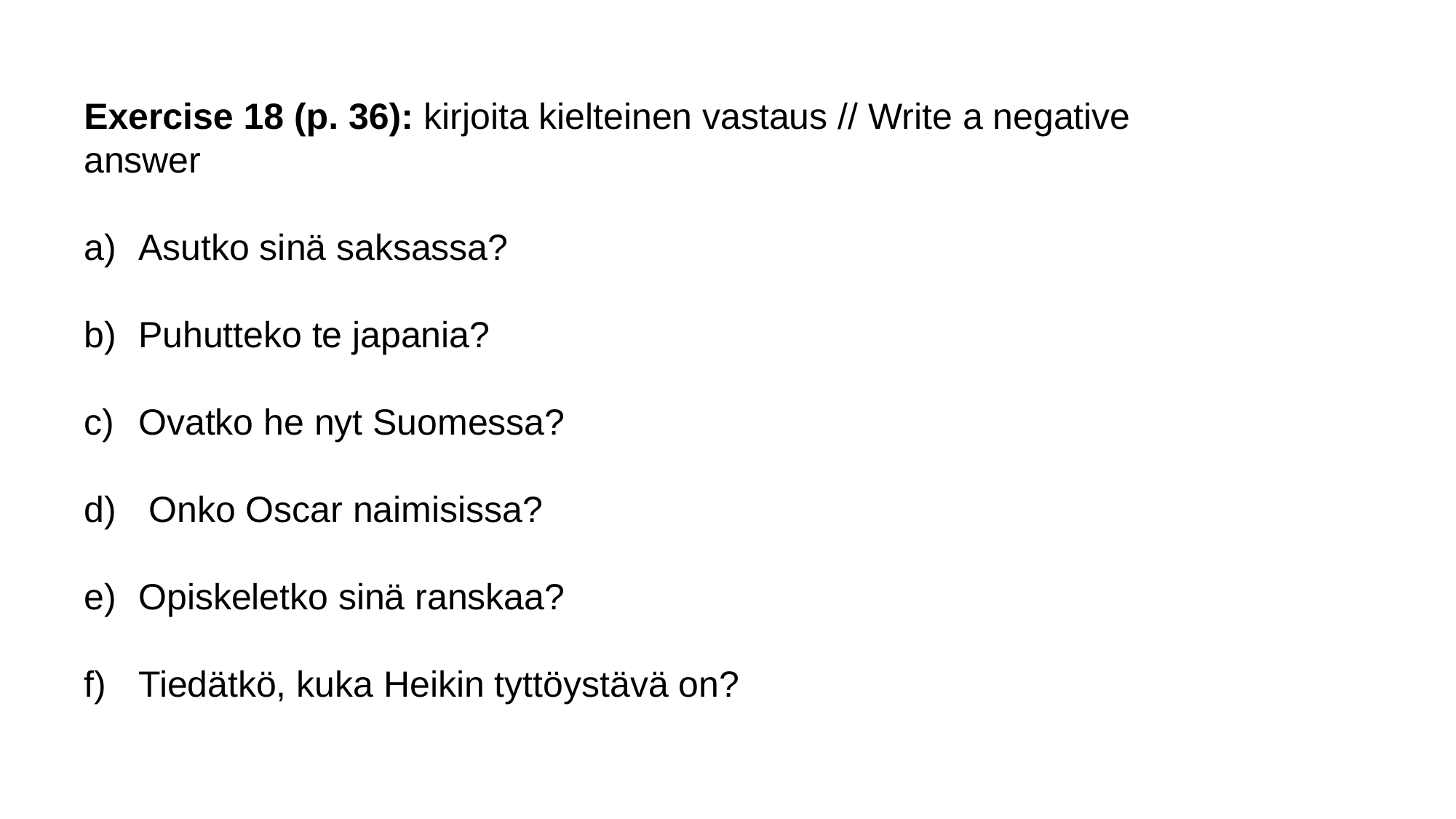

Exercise 18 (p. 36): kirjoita kielteinen vastaus // Write a negative answer

Asutko sinä saksassa?

Puhutteko te japania?

Ovatko he nyt Suomessa?

 Onko Oscar naimisissa?

Opiskeletko sinä ranskaa?

Tiedätkö, kuka Heikin tyttöystävä on?